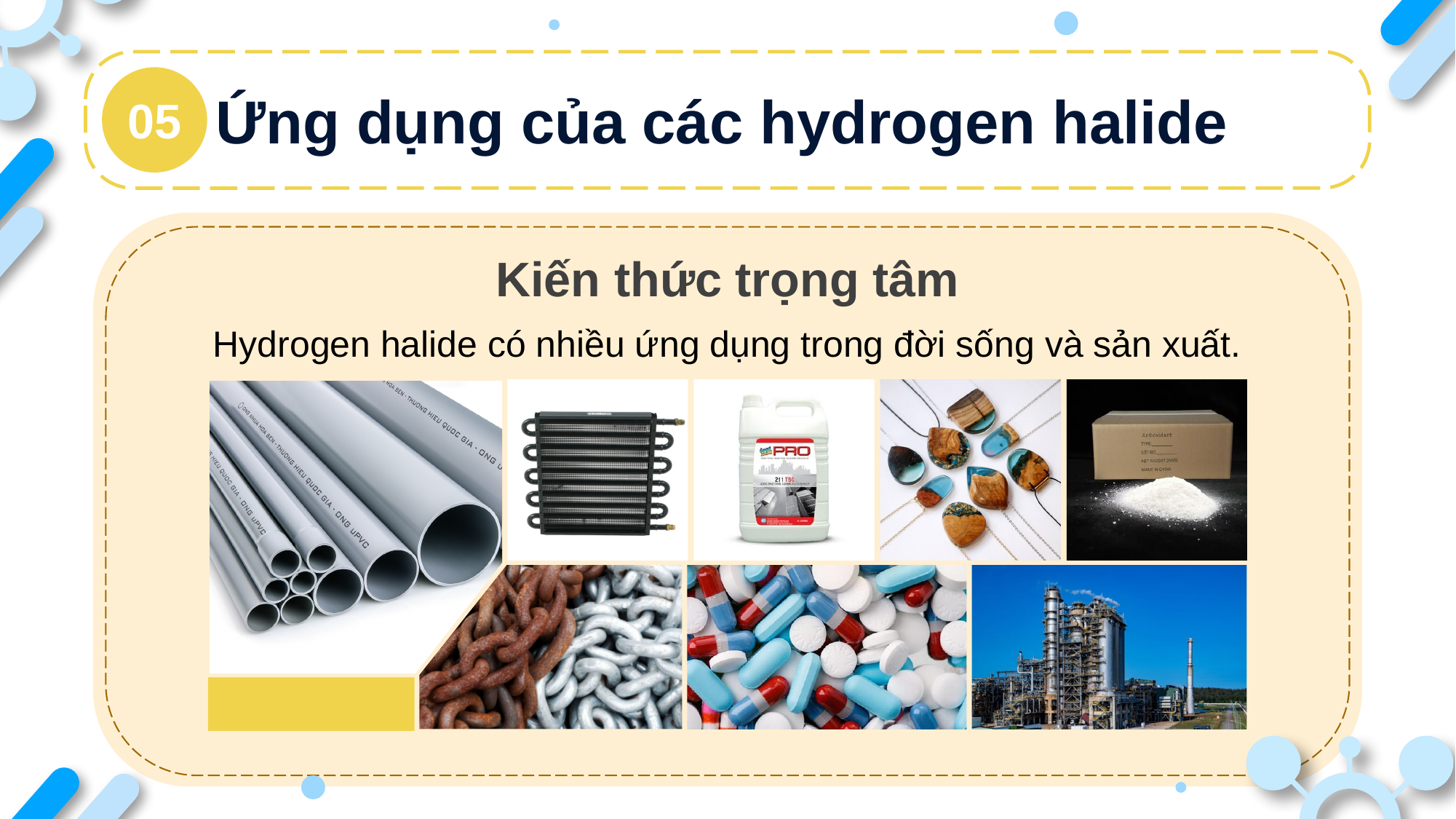

Ứng dụng của các hydrogen halide
05

Kiến thức trọng tâm

Hydrogen halide có nhiều ứng dụng trong đời sống và sản xuất.